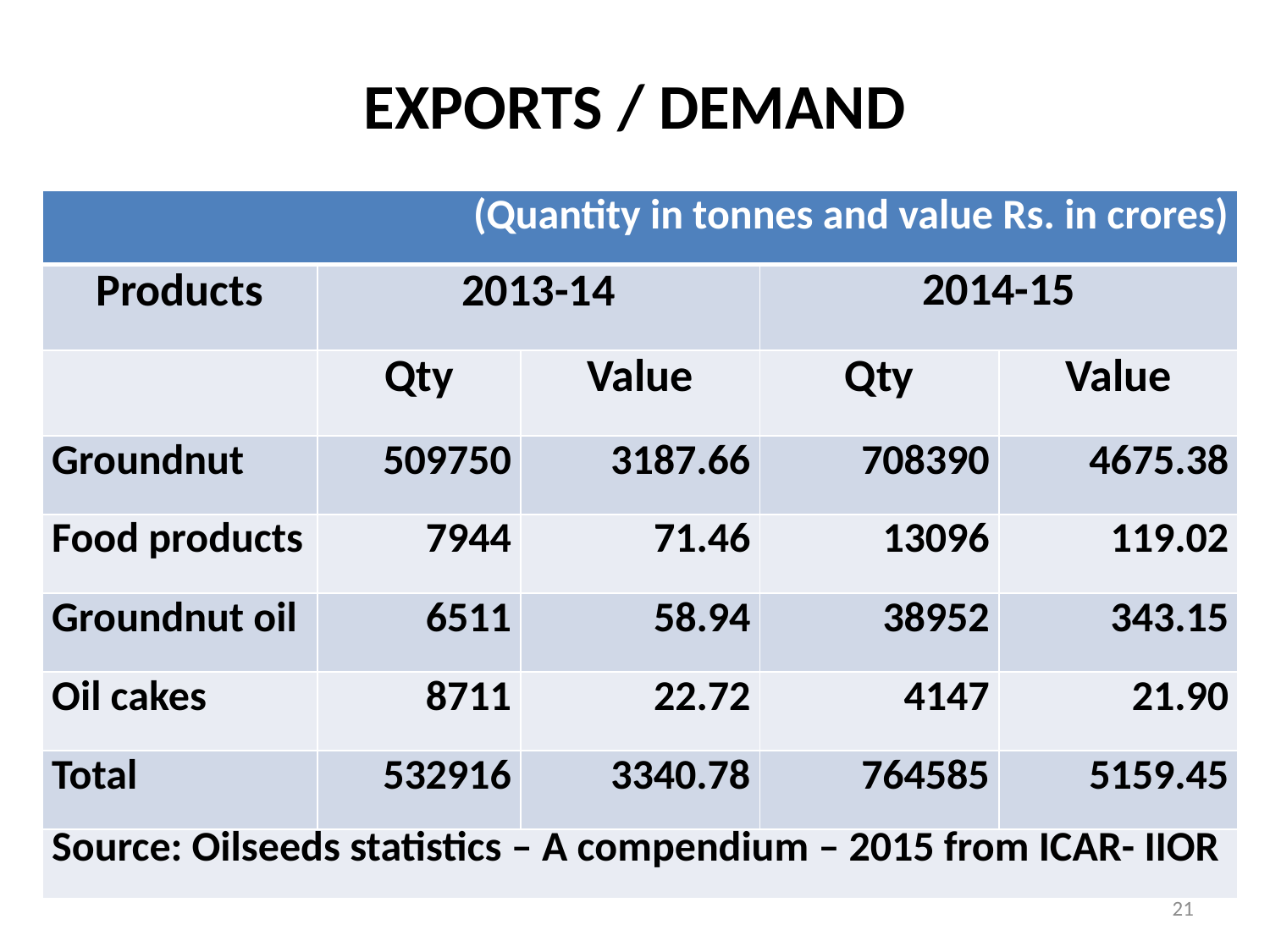

# EXPORTS / DEMAND
| (Quantity in tonnes and value Rs. in crores) |  |  |  |  |
| --- | --- | --- | --- | --- |
| Products | 2013-14 |  | 2014-15 |  |
|  | Qty | Value | Qty | Value |
| Groundnut | 509750 | 3187.66 | 708390 | 4675.38 |
| Food products | 7944 | 71.46 | 13096 | 119.02 |
| Groundnut oil | 6511 | 58.94 | 38952 | 343.15 |
| Oil cakes | 8711 | 22.72 | 4147 | 21.90 |
| Total | 532916 | 3340.78 | 764585 | 5159.45 |
| Source: Oilseeds statistics – A compendium – 2015 from ICAR- IIOR |  |  |  |  |
21